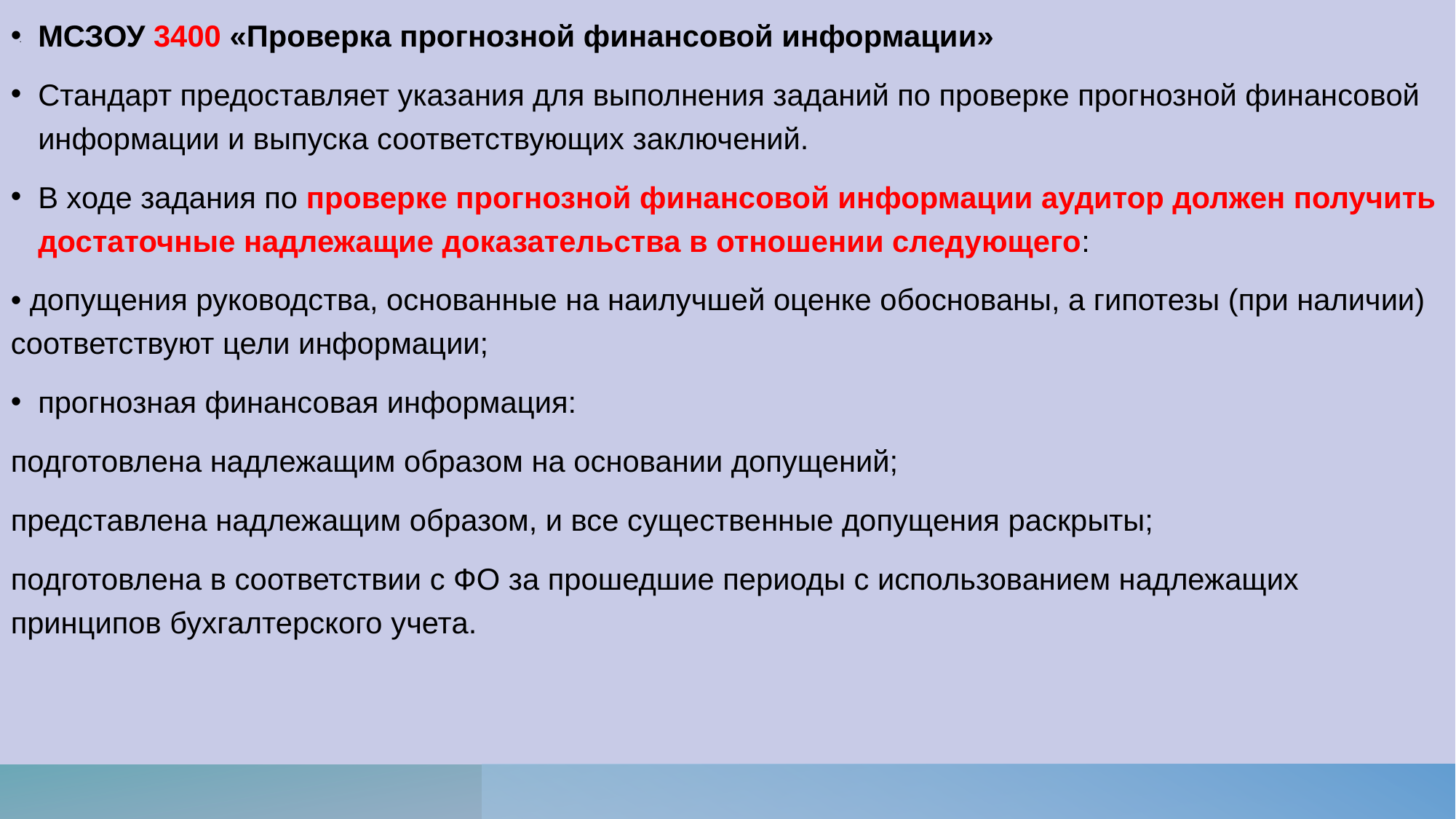

# .
МСЗОУ 3400 «Проверка прогнозной финансовой информации»
Стандарт предоставляет указания для выполнения заданий по проверке прогнозной финансовой информации и выпуска соответствующих заключений.
В ходе задания по проверке прогнозной финансовой информации аудитор должен получить достаточные надлежащие доказательства в отношении следующего:
• допущения руководства, основанные на наилучшей оценке обоснованы, а гипотезы (при наличии) соответствуют цели информации;
прогнозная финансовая информация:
подготовлена надлежащим образом на основании допущений;
представлена надлежащим образом, и все существенные допущения раскрыты;
подготовлена в соответствии с ФО за прошедшие периоды с использованием надлежащих принципов бухгалтерского учета.